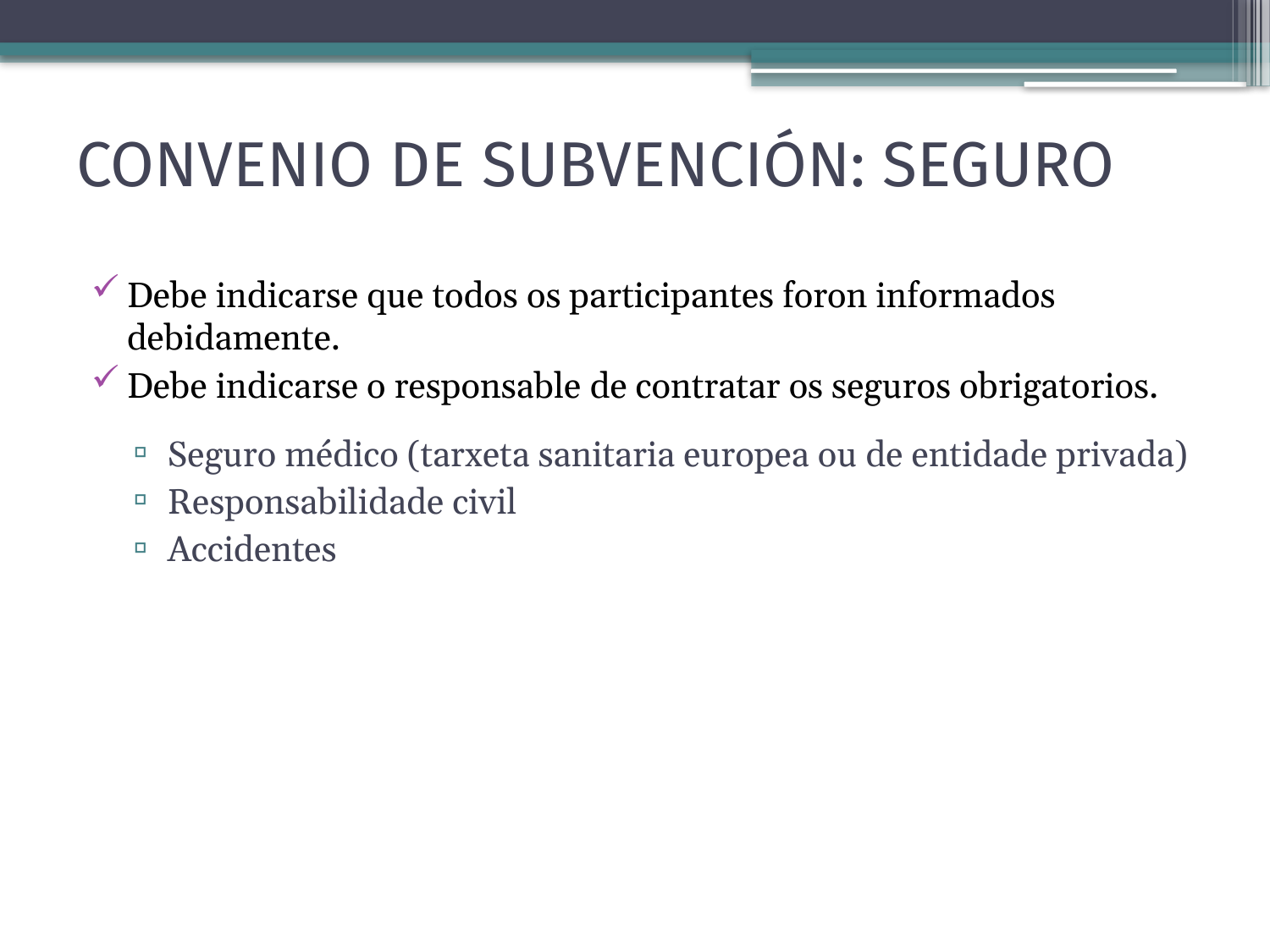

CONVENIO DE SUBVENCIÓN: SEGURO
Debe indicarse que todos os participantes foron informados debidamente.
Debe indicarse o responsable de contratar os seguros obrigatorios.
Seguro médico (tarxeta sanitaria europea ou de entidade privada)
Responsabilidade civil
Accidentes